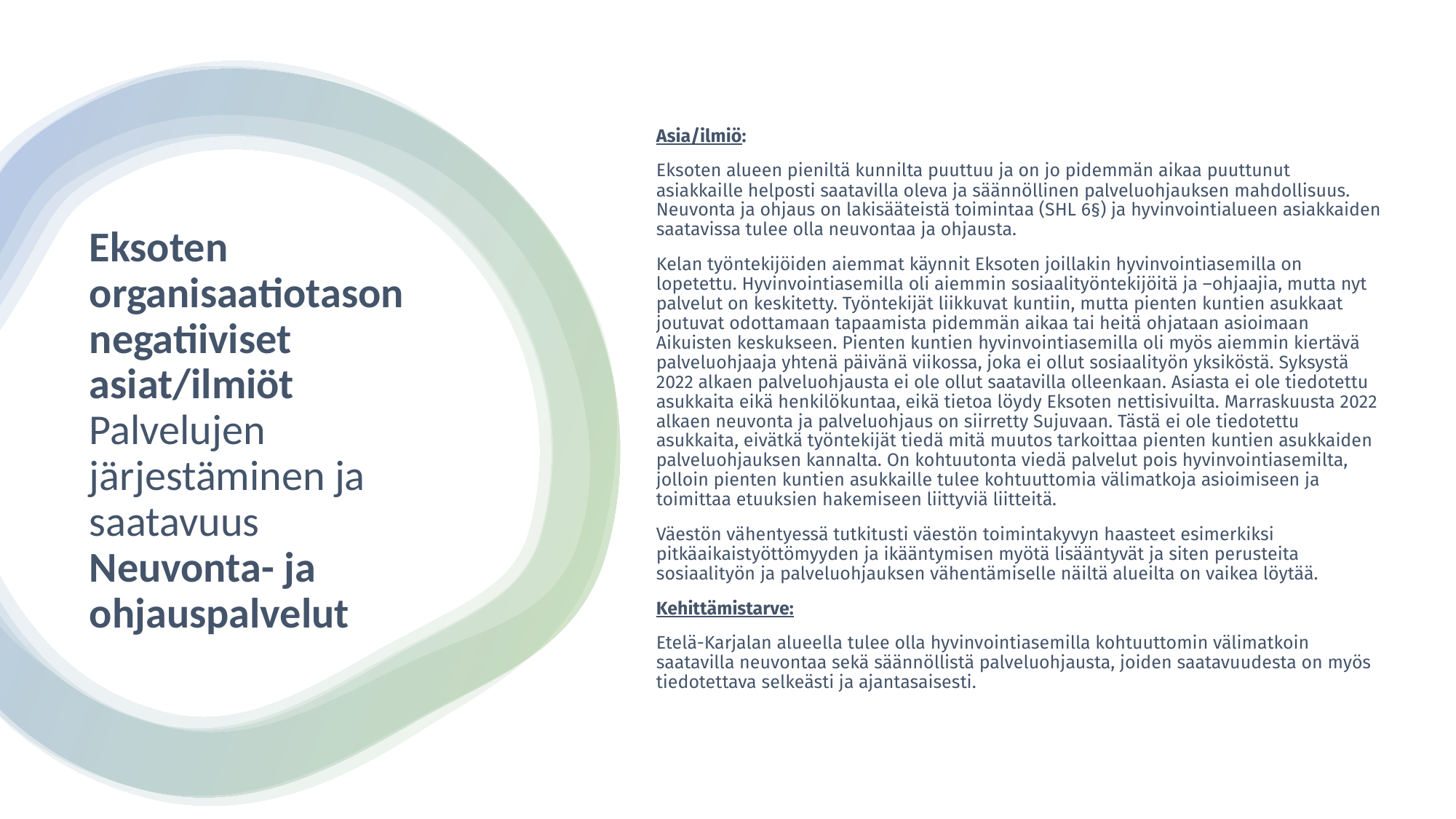

Asia/ilmiö:
Eksoten alueen pieniltä kunnilta puuttuu ja on jo pidemmän aikaa puuttunut asiakkaille helposti saatavilla oleva ja säännöllinen palveluohjauksen mahdollisuus. Neuvonta ja ohjaus on lakisääteistä toimintaa (SHL 6§) ja hyvinvointialueen asiakkaiden saatavissa tulee olla neuvontaa ja ohjausta.
Kelan työntekijöiden aiemmat käynnit Eksoten joillakin hyvinvointiasemilla on lopetettu. Hyvinvointiasemilla oli aiemmin sosiaalityöntekijöitä ja –ohjaajia, mutta nyt palvelut on keskitetty. Työntekijät liikkuvat kuntiin, mutta pienten kuntien asukkaat joutuvat odottamaan tapaamista pidemmän aikaa tai heitä ohjataan asioimaan Aikuisten keskukseen. Pienten kuntien hyvinvointiasemilla oli myös aiemmin kiertävä palveluohjaaja yhtenä päivänä viikossa, joka ei ollut sosiaalityön yksiköstä. Syksystä 2022 alkaen palveluohjausta ei ole ollut saatavilla olleenkaan. Asiasta ei ole tiedotettu asukkaita eikä henkilökuntaa, eikä tietoa löydy Eksoten nettisivuilta. Marraskuusta 2022 alkaen neuvonta ja palveluohjaus on siirretty Sujuvaan. Tästä ei ole tiedotettu asukkaita, eivätkä työntekijät tiedä mitä muutos tarkoittaa pienten kuntien asukkaiden palveluohjauksen kannalta. On kohtuutonta viedä palvelut pois hyvinvointiasemilta, jolloin pienten kuntien asukkaille tulee kohtuuttomia välimatkoja asioimiseen ja toimittaa etuuksien hakemiseen liittyviä liitteitä.
Väestön vähentyessä tutkitusti väestön toimintakyvyn haasteet esimerkiksi pitkäaikaistyöttömyyden ja ikääntymisen myötä lisääntyvät ja siten perusteita sosiaalityön ja palveluohjauksen vähentämiselle näiltä alueilta on vaikea löytää.
Kehittämistarve:
Etelä-Karjalan alueella tulee olla hyvinvointiasemilla kohtuuttomin välimatkoin saatavilla neuvontaa sekä säännöllistä palveluohjausta, joiden saatavuudesta on myös tiedotettava selkeästi ja ajantasaisesti.

# Eksoten organisaatiotason negatiiviset asiat/ilmiöt Palvelujen järjestäminen ja saatavuus Neuvonta- ja ohjauspalvelut